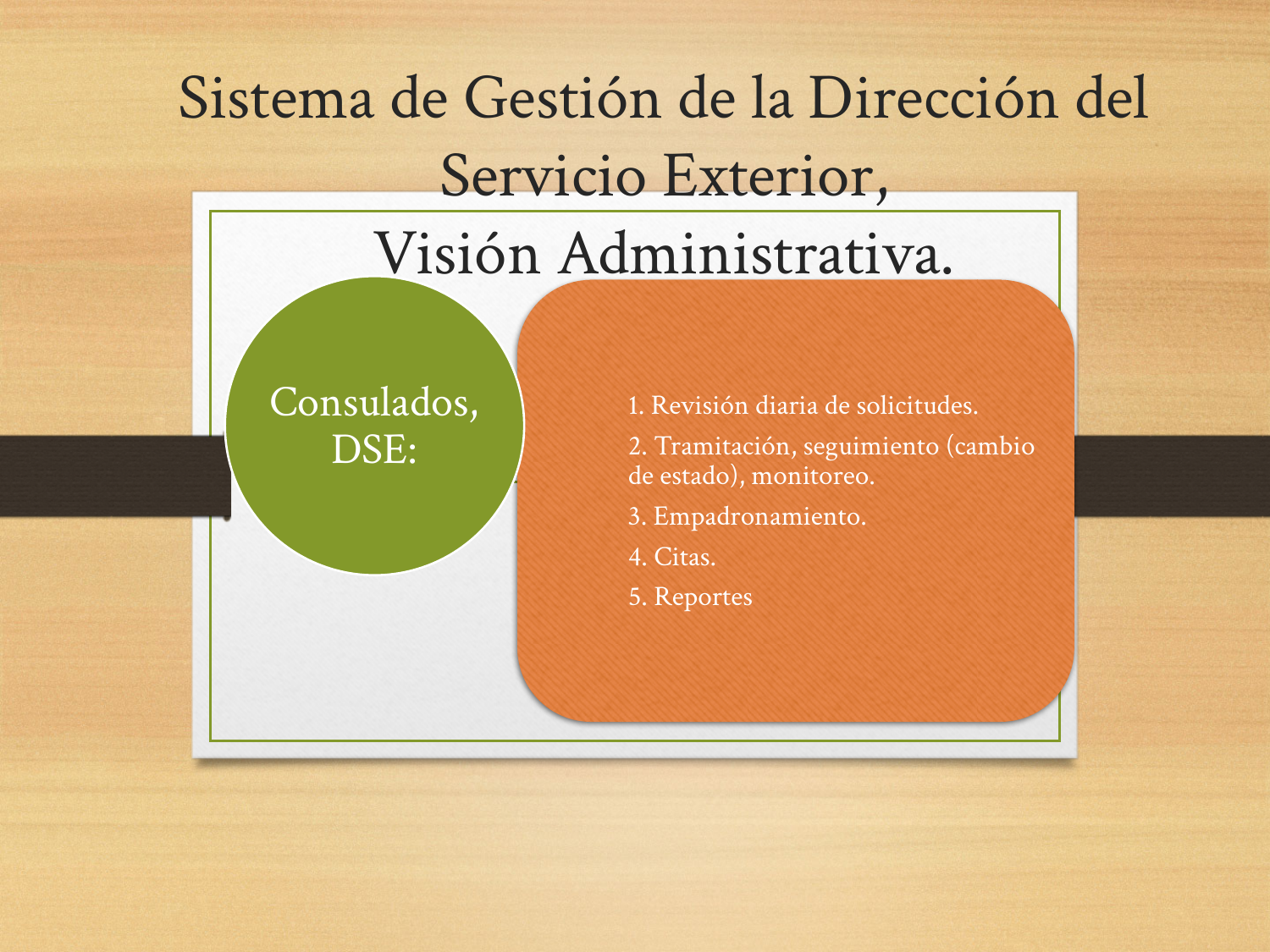

# Sistema de Gestión de la Dirección del Servicio Exterior, Visión Administrativa.
1. Revisión diaria de solicitudes.
2. Tramitación, seguimiento (cambio de estado), monitoreo.
3. Empadronamiento.
4. Citas.
5. Reportes
Consulados, DSE: